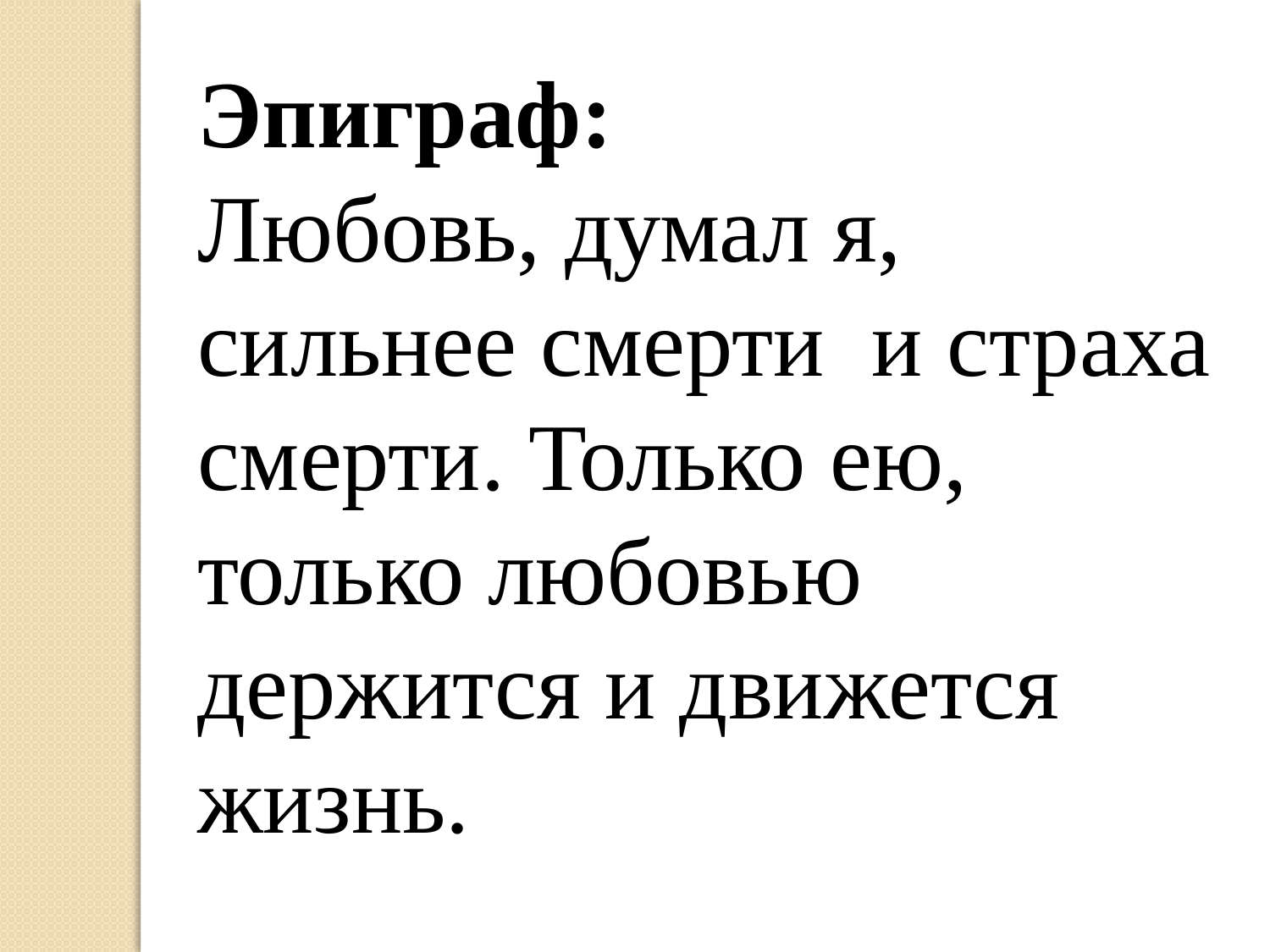

Эпиграф:
Любовь, думал я, сильнее смерти  и страха смерти. Только ею, только любовью держится и движется жизнь.